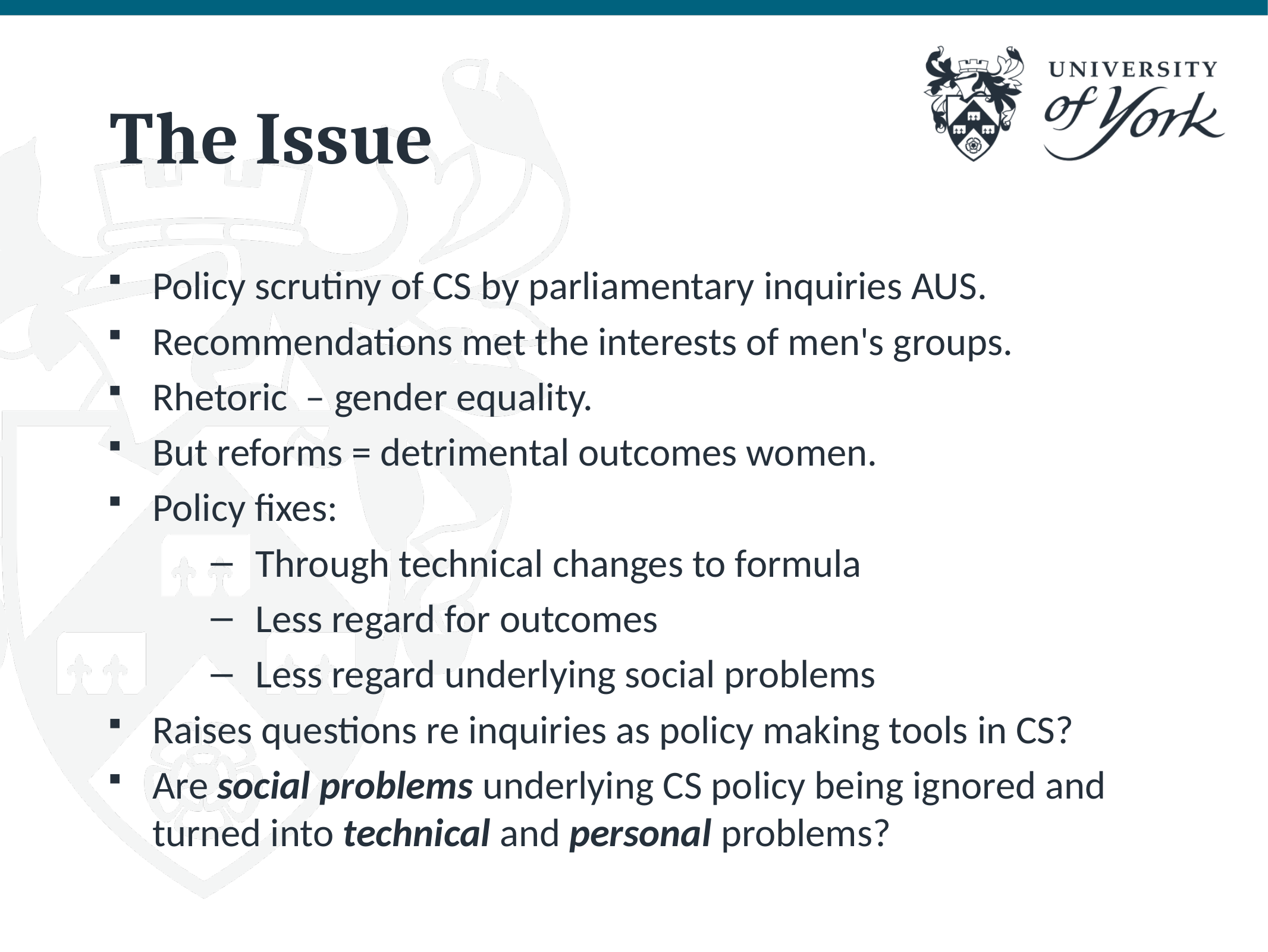

# The Issue
Policy scrutiny of CS by parliamentary inquiries AUS.
Recommendations met the interests of men's groups.
Rhetoric  – gender equality.
But reforms = detrimental outcomes women.
Policy fixes:
Through technical changes to formula
Less regard for outcomes
Less regard underlying social problems
Raises questions re inquiries as policy making tools in CS?
Are social problems underlying CS policy being ignored and turned into technical and personal problems?